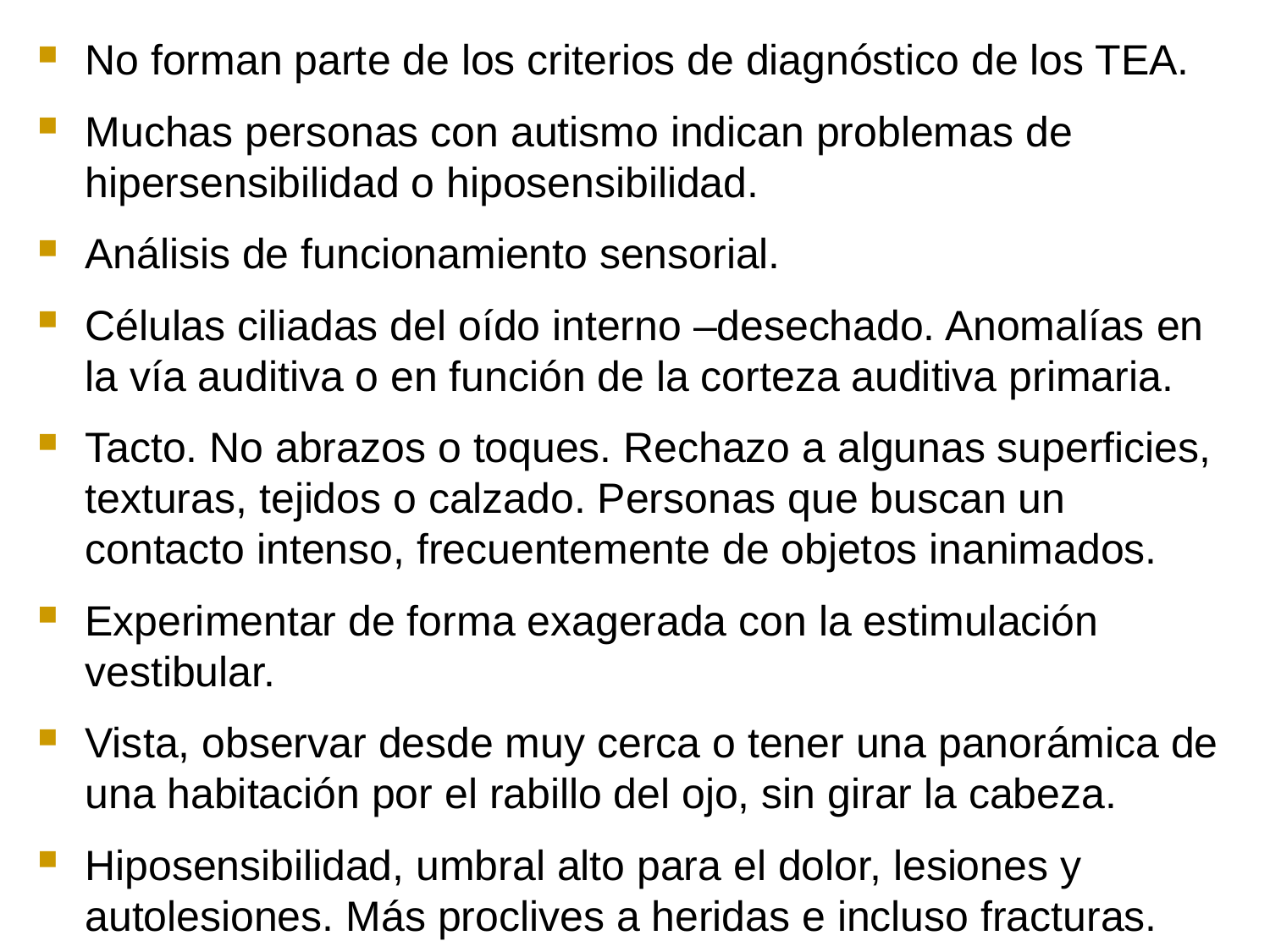

No forman parte de los criterios de diagnóstico de los TEA.
Muchas personas con autismo indican problemas de hipersensibilidad o hiposensibilidad.
Análisis de funcionamiento sensorial.
Células ciliadas del oído interno –desechado. Anomalías en la vía auditiva o en función de la corteza auditiva primaria.
Tacto. No abrazos o toques. Rechazo a algunas superficies, texturas, tejidos o calzado. Personas que buscan un contacto intenso, frecuentemente de objetos inanimados.
Experimentar de forma exagerada con la estimulación vestibular.
Vista, observar desde muy cerca o tener una panorámica de una habitación por el rabillo del ojo, sin girar la cabeza.
Hiposensibilidad, umbral alto para el dolor, lesiones y autolesiones. Más proclives a heridas e incluso fracturas.